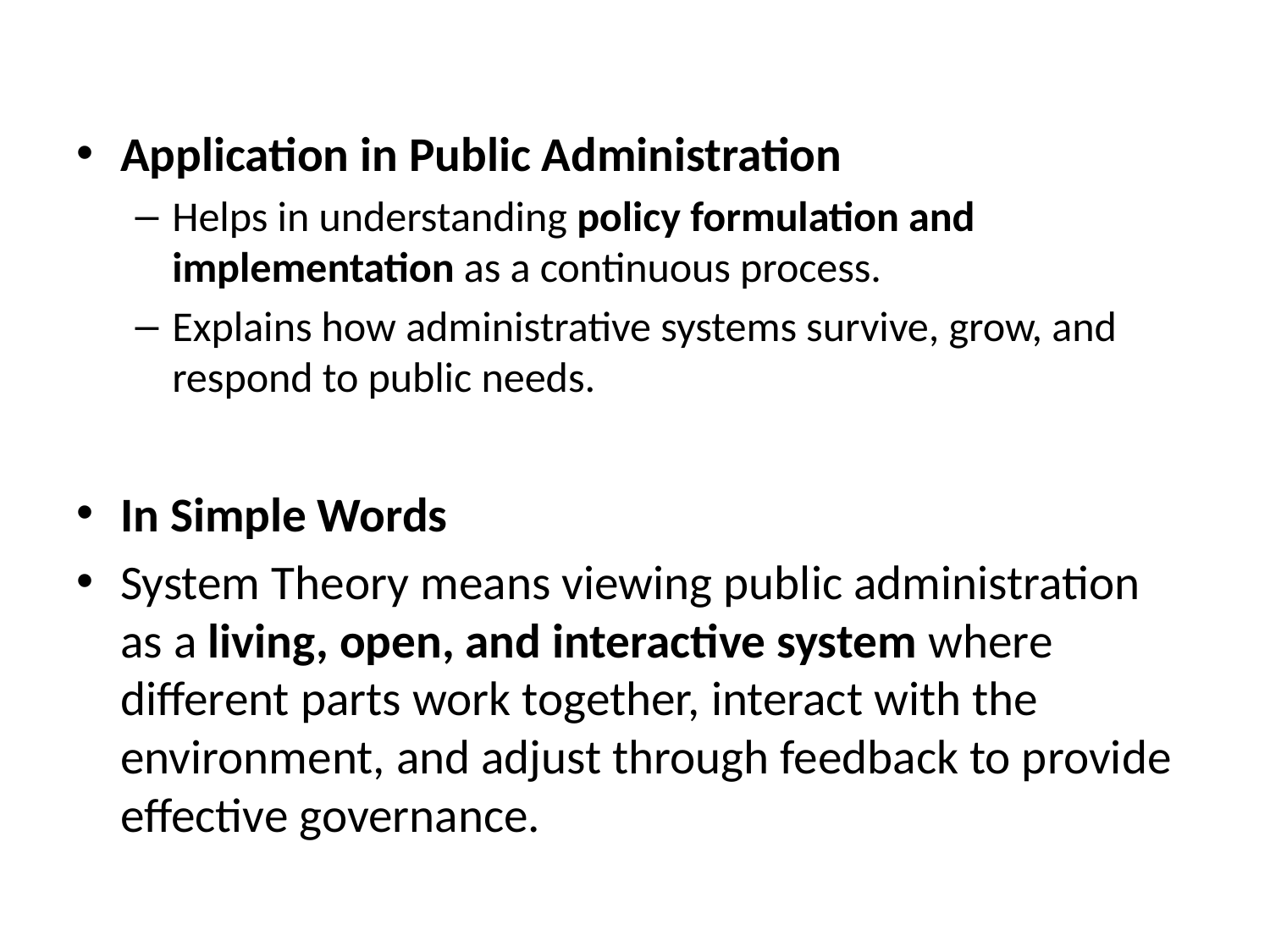

#
Application in Public Administration
Helps in understanding policy formulation and implementation as a continuous process.
Explains how administrative systems survive, grow, and respond to public needs.

In Simple Words
System Theory means viewing public administration as a living, open, and interactive system where different parts work together, interact with the environment, and adjust through feedback to provide effective governance.